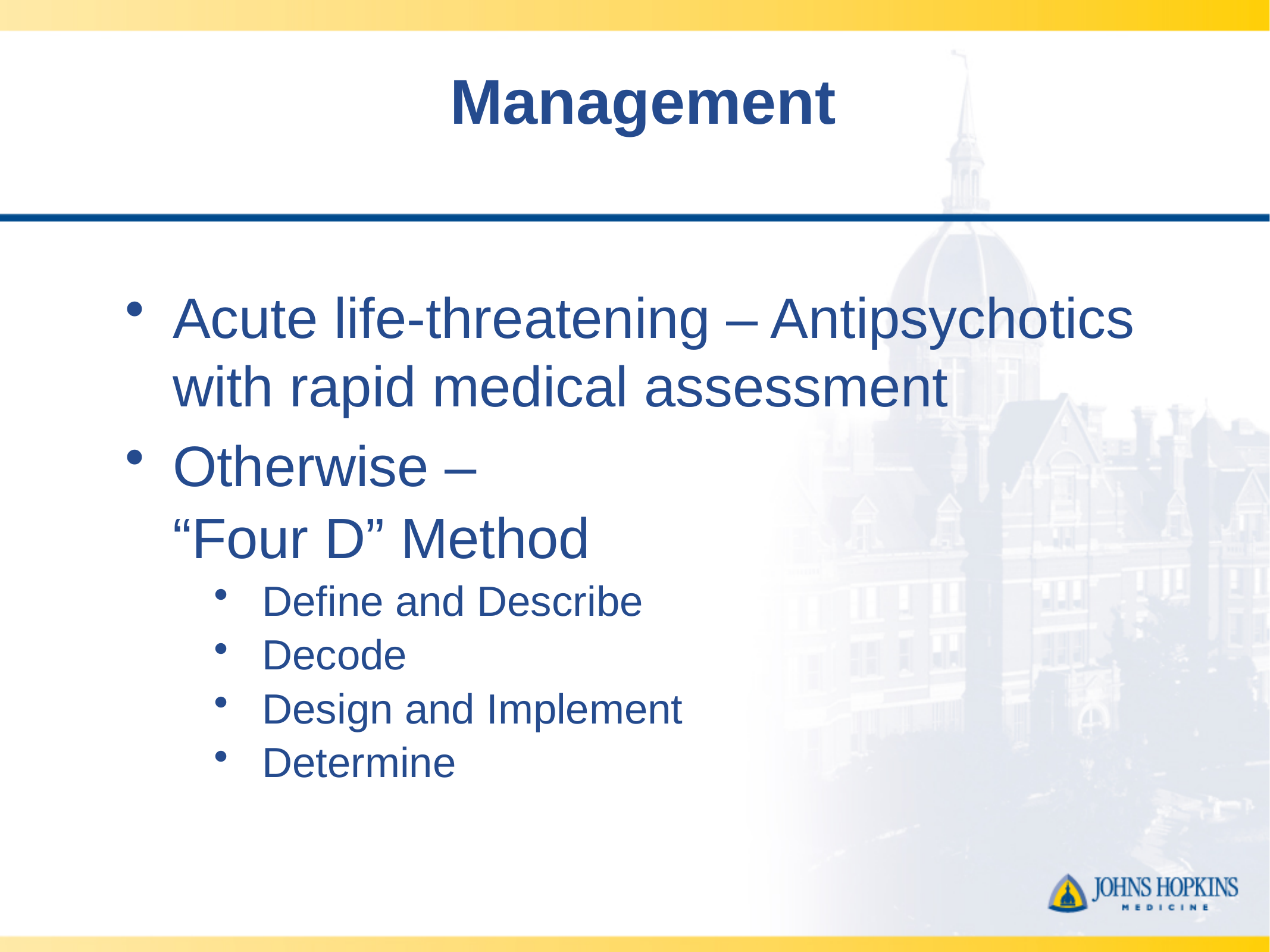

# Management
Acute life-threatening – Antipsychotics with rapid medical assessment
Otherwise –
	“Four D” Method
Define and Describe
Decode
Design and Implement
Determine